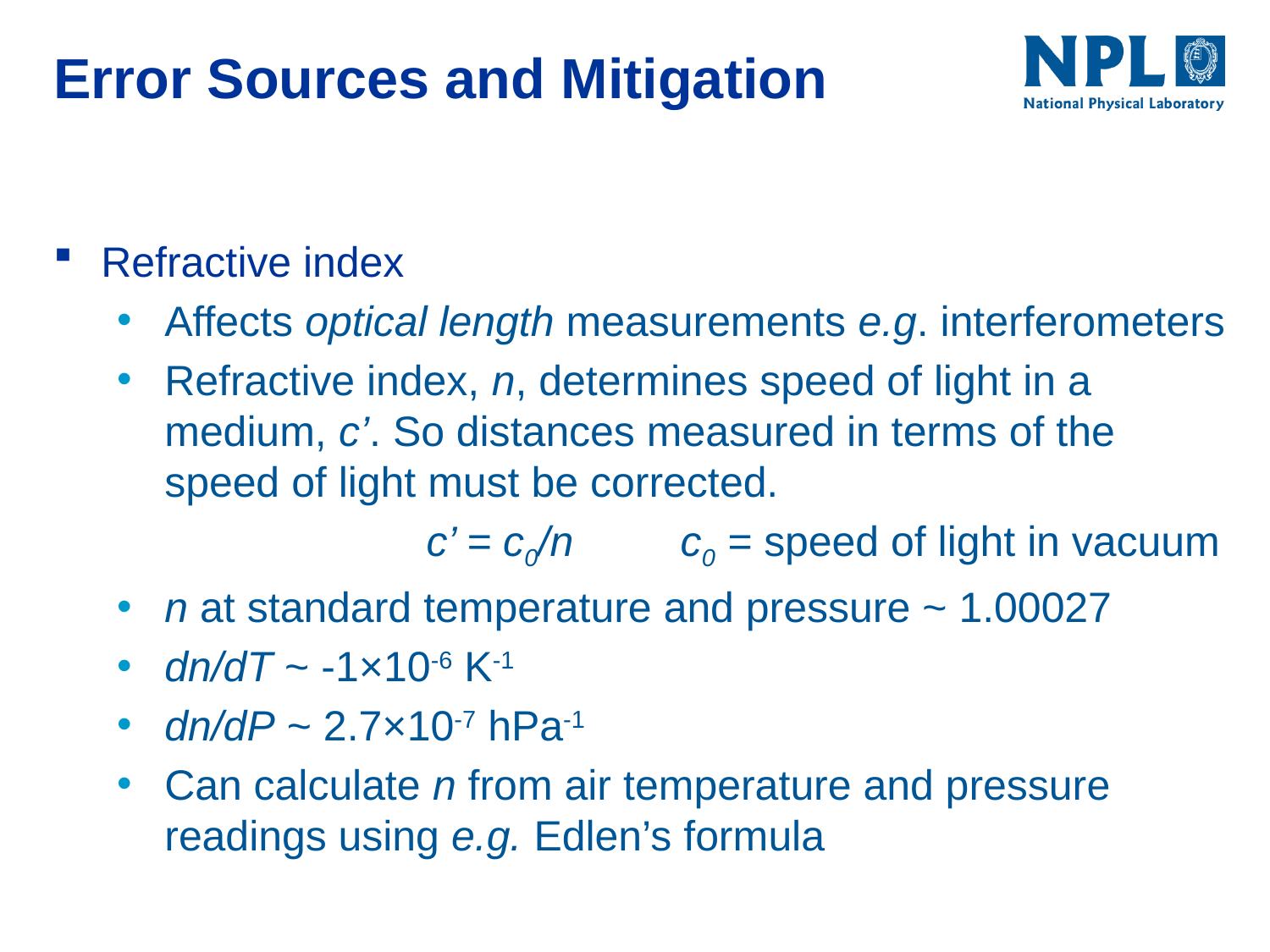

# Error Sources and Mitigation
Refractive index
Affects optical length measurements e.g. interferometers
Refractive index, n, determines speed of light in a medium, c’. So distances measured in terms of the speed of light must be corrected.
		c’ = c0/n	c0 = speed of light in vacuum
n at standard temperature and pressure ~ 1.00027
dn/dT ~ -1×10-6 K-1
dn/dP ~ 2.7×10-7 hPa-1
Can calculate n from air temperature and pressure readings using e.g. Edlen’s formula